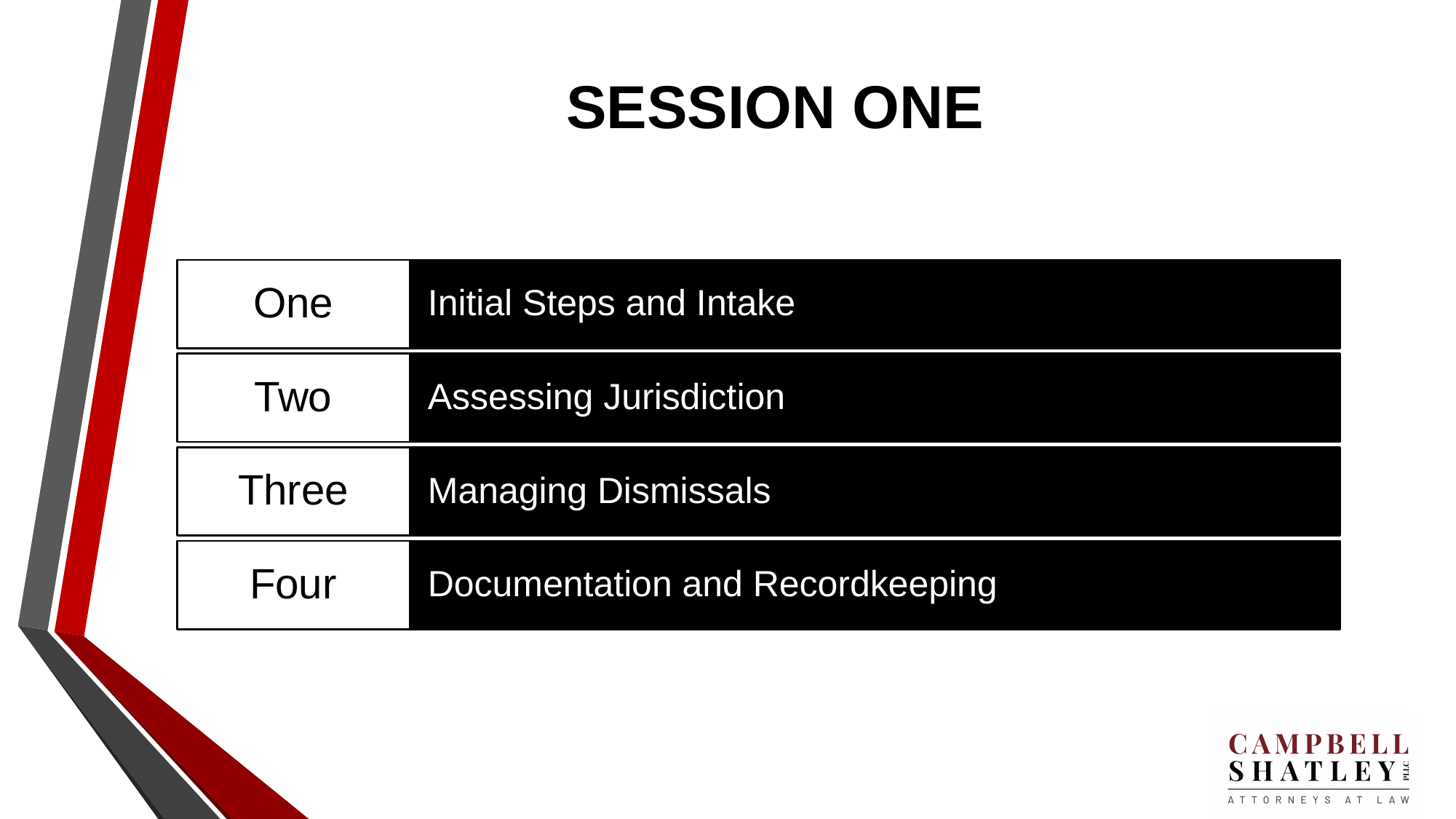

# SESSION ONE

One

Initial Steps and Intake

Two

Assessing Jurisdiction

Three

Managing Dismissals

Four

Documentation and Recordkeeping